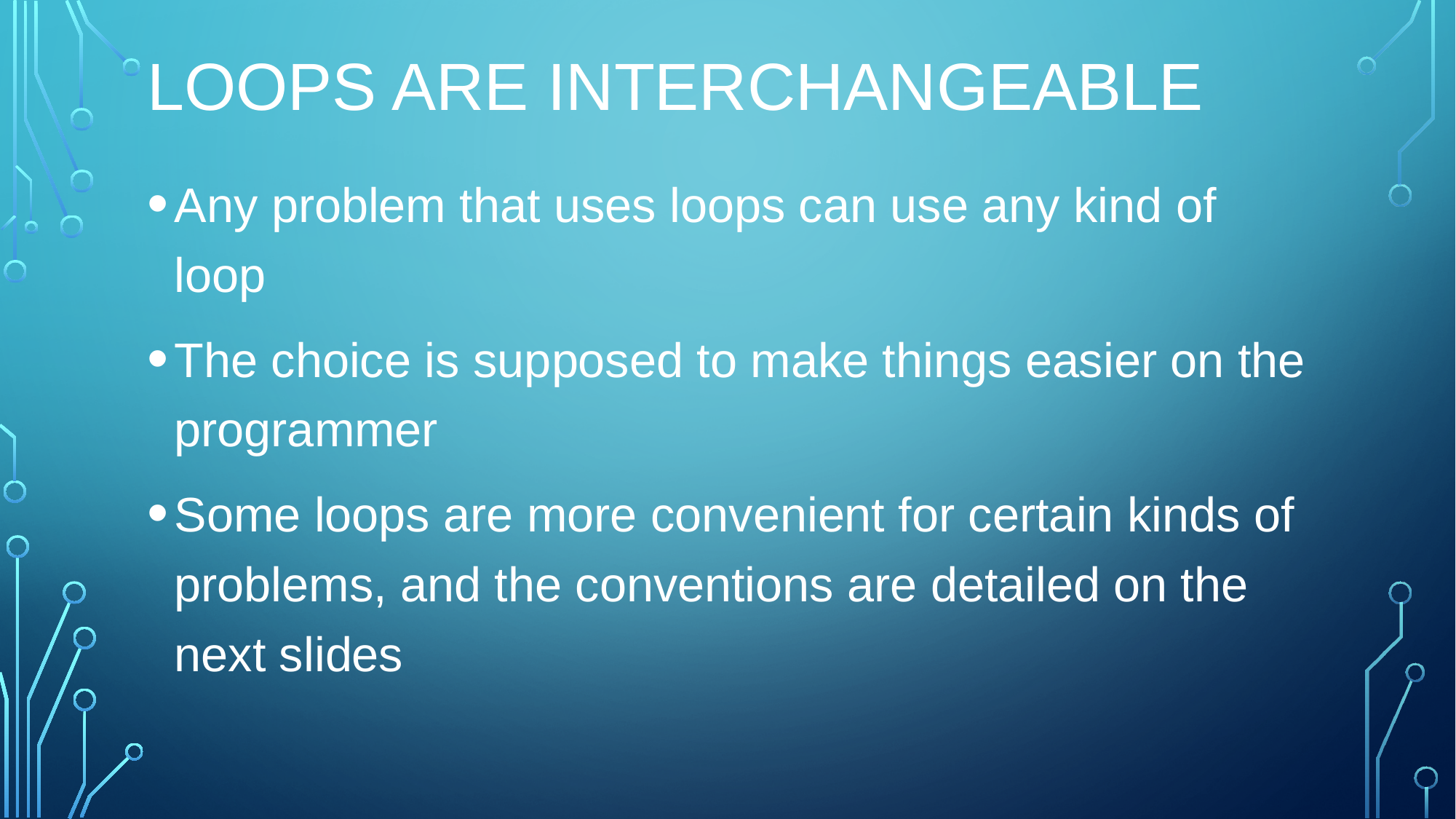

# Loops are interchangeable
Any problem that uses loops can use any kind of loop
The choice is supposed to make things easier on the programmer
Some loops are more convenient for certain kinds of problems, and the conventions are detailed on the next slides